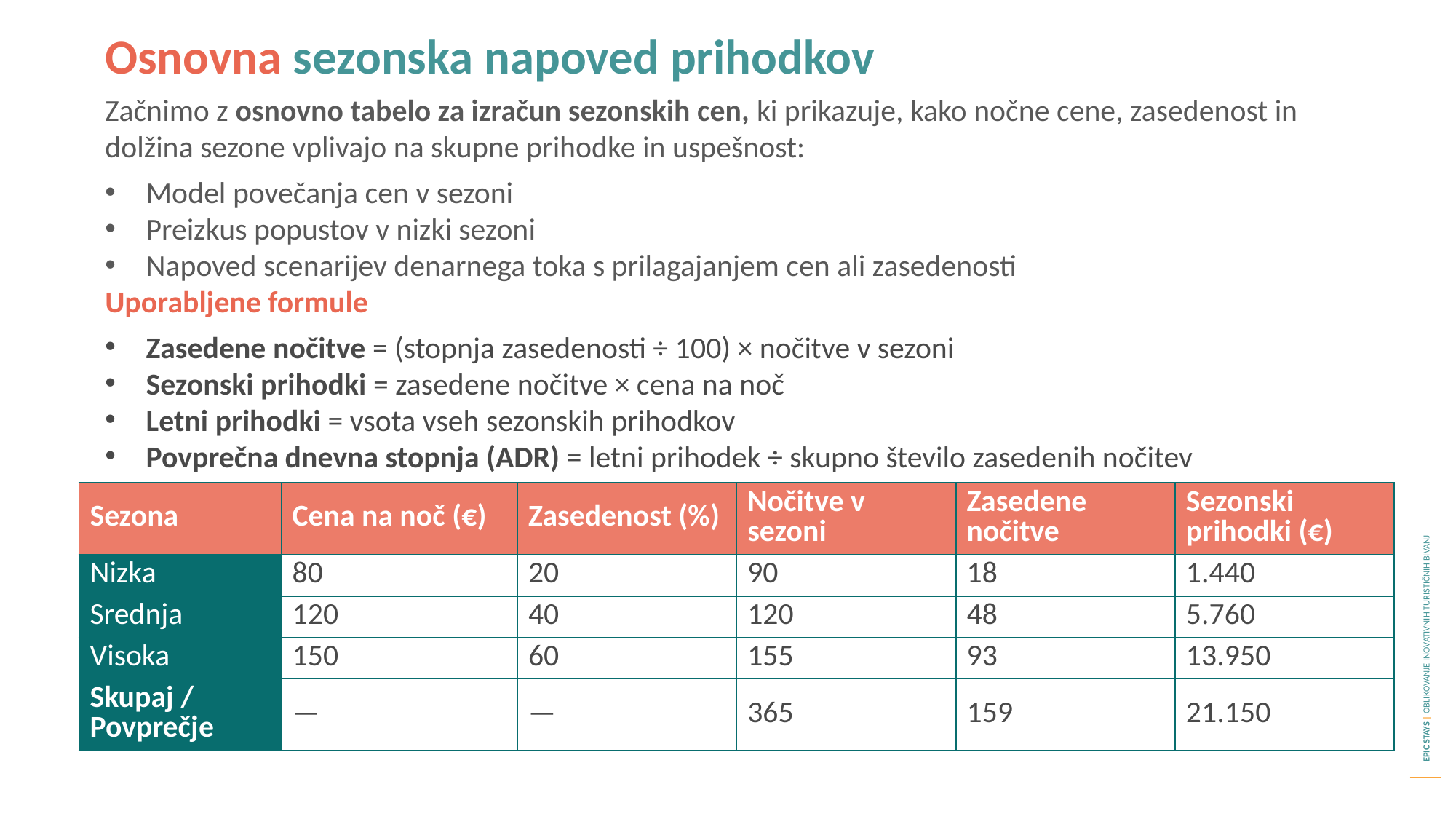

Osnovna sezonska napoved prihodkov
Začnimo z osnovno tabelo za izračun sezonskih cen, ki prikazuje, kako nočne cene, zasedenost in dolžina sezone vplivajo na skupne prihodke in uspešnost:
Model povečanja cen v sezoni
Preizkus popustov v nizki sezoni
Napoved scenarijev denarnega toka s prilagajanjem cen ali zasedenosti
Uporabljene formule
Zasedene nočitve = (stopnja zasedenosti ÷ 100) × nočitve v sezoni
Sezonski prihodki = zasedene nočitve × cena na noč
Letni prihodki = vsota vseh sezonskih prihodkov
Povprečna dnevna stopnja (ADR) = letni prihodek ÷ skupno število zasedenih nočitev
| Sezona | Cena na noč (€) | Zasedenost (%) | Nočitve v sezoni | Zasedene nočitve | Sezonski prihodki (€) |
| --- | --- | --- | --- | --- | --- |
| Nizka | 80 | 20 | 90 | 18 | 1.440 |
| Srednja | 120 | 40 | 120 | 48 | 5.760 |
| Visoka | 150 | 60 | 155 | 93 | 13.950 |
| Skupaj / Povprečje | — | — | 365 | 159 | 21.150 |